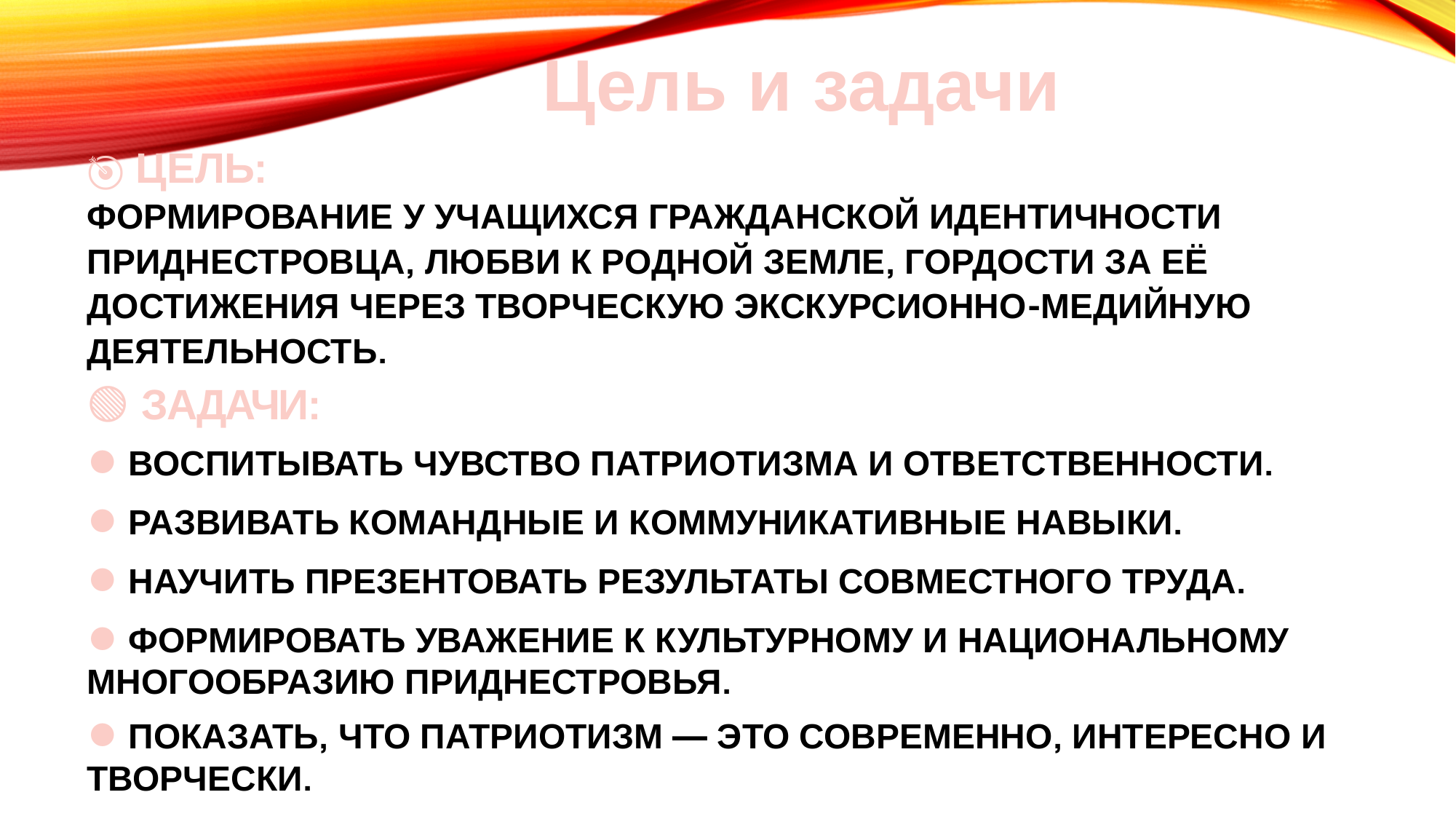

Цель и задачи
🎯 Цель:
Формирование у учащихся гражданской идентичности приднестровца, любви к родной земле, гордости за её достижения через творческую экскурсионно-медийную деятельность.
🟢 Задачи:
• Воспитывать чувство патриотизма и ответственности.
• Развивать командные и коммуникативные навыки.
• Научить презентовать результаты совместного труда.
• Формировать уважение к культурному и национальному многообразию Приднестровья.
• Показать, что патриотизм — это современно, интересно и творчески.